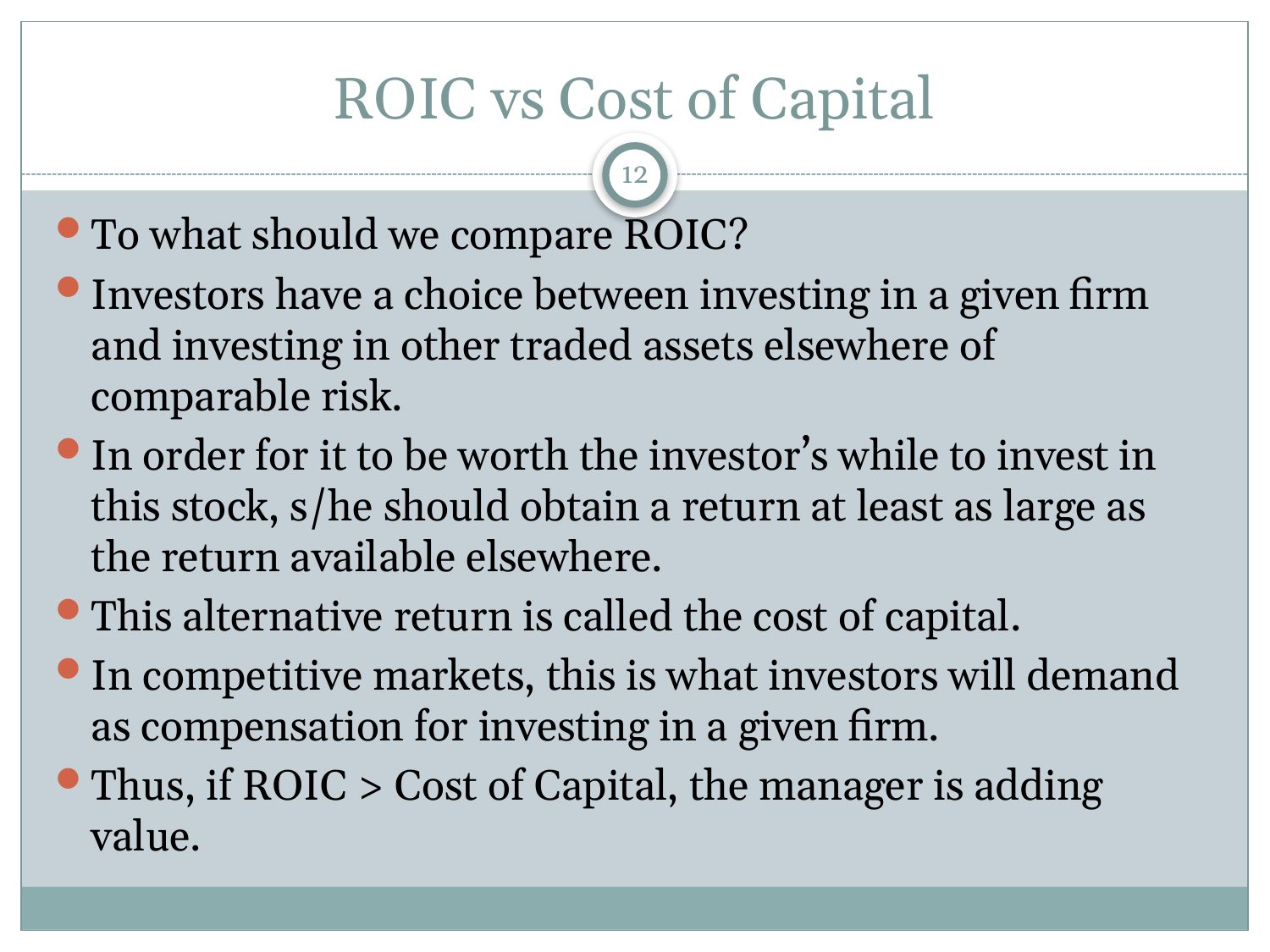

# ROIC vs Cost of Capital
12
To what should we compare ROIC?
Investors have a choice between investing in a given firm and investing in other traded assets elsewhere of comparable risk.
In order for it to be worth the investor’s while to invest in this stock, s/he should obtain a return at least as large as the return available elsewhere.
This alternative return is called the cost of capital.
In competitive markets, this is what investors will demand as compensation for investing in a given firm.
Thus, if ROIC > Cost of Capital, the manager is adding value.